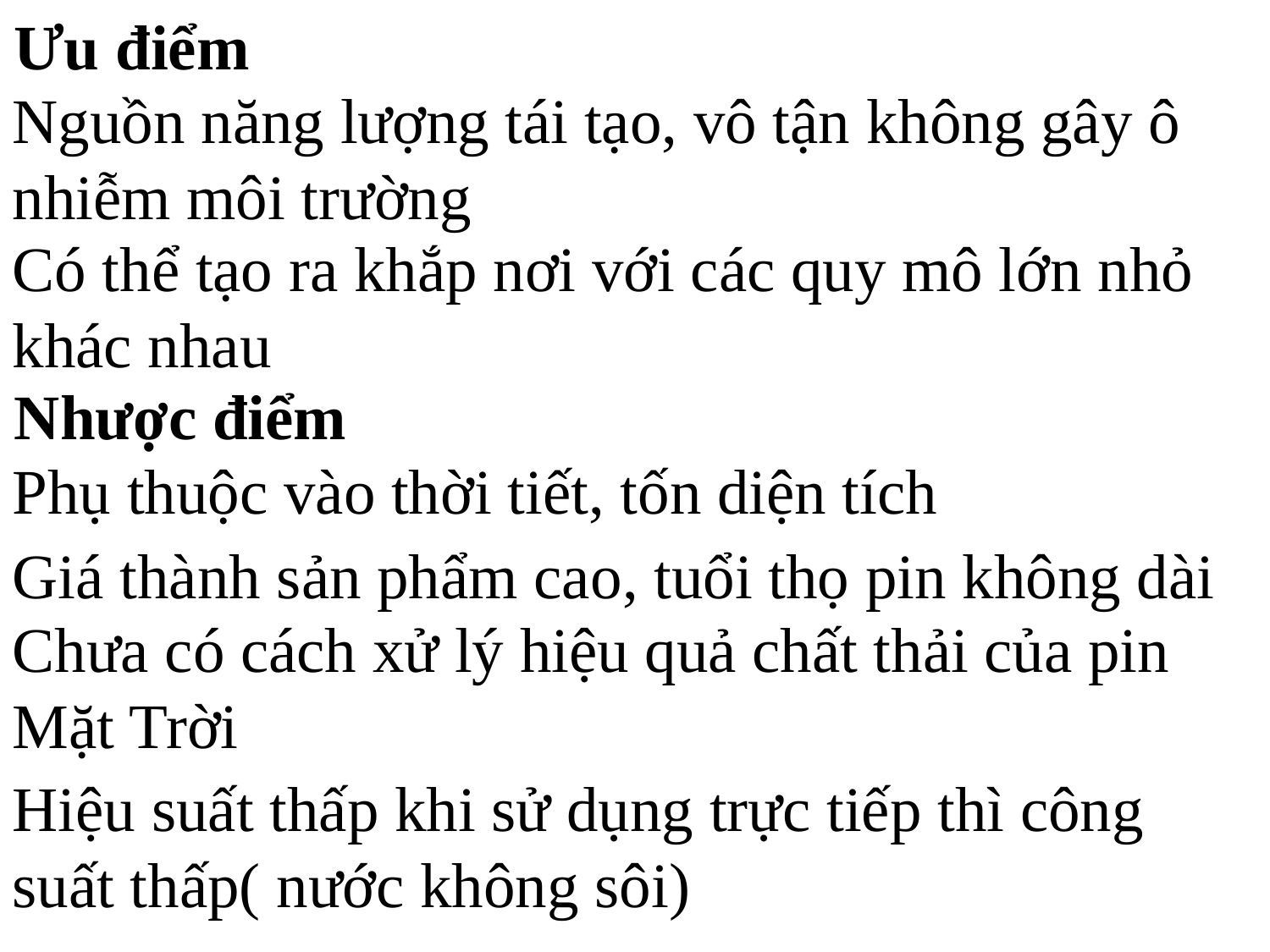

Ưu điểm
Nguồn năng lượng tái tạo, vô tận không gây ô nhiễm môi trường
Có thể tạo ra khắp nơi với các quy mô lớn nhỏ khác nhau
Nhược điểm
Phụ thuộc vào thời tiết, tốn diện tích
Giá thành sản phẩm cao, tuổi thọ pin không dài
Chưa có cách xử lý hiệu quả chất thải của pin Mặt Trời
Hiệu suất thấp khi sử dụng trực tiếp thì công suất thấp( nước không sôi)